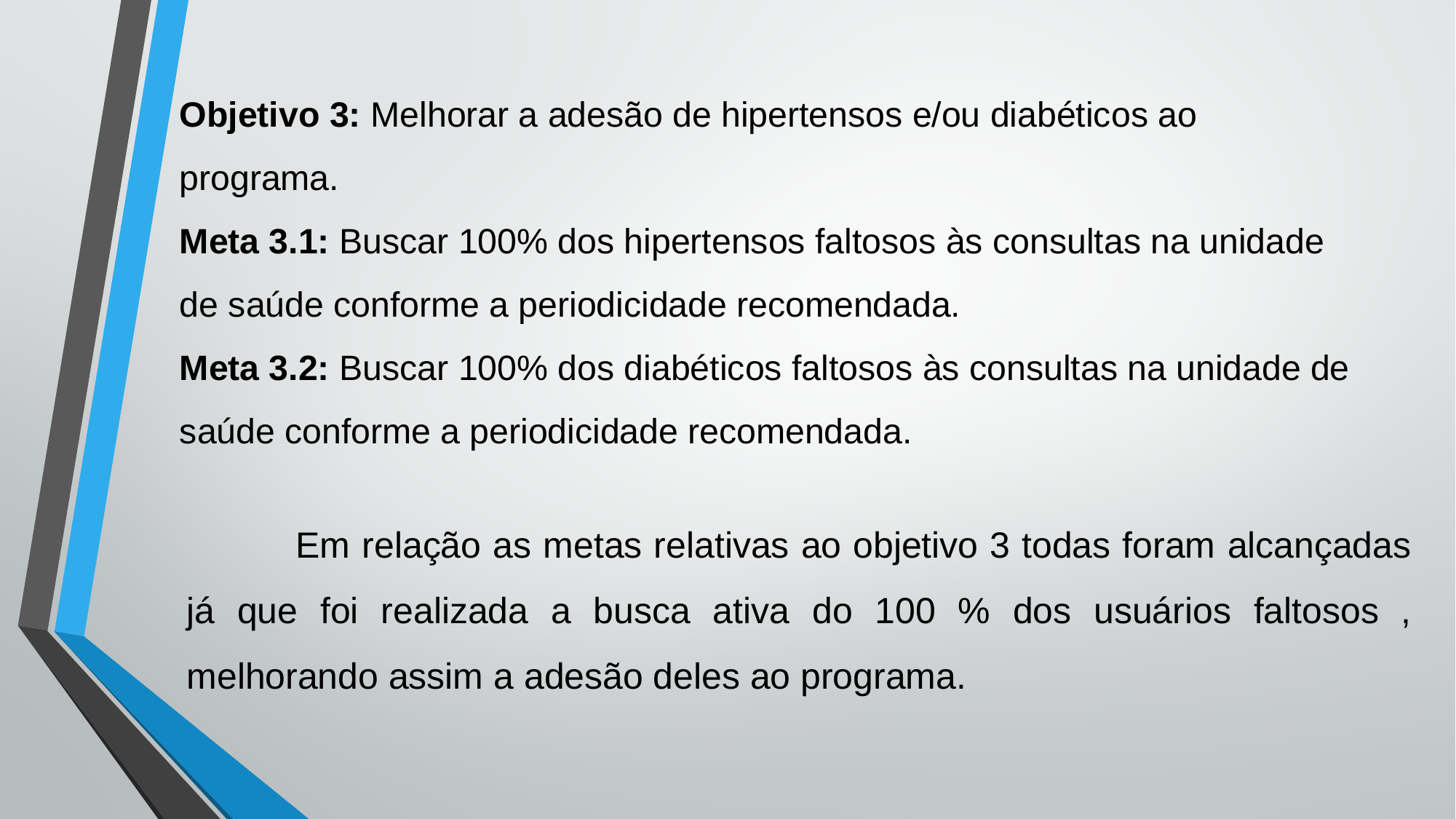

# Objetivo 3: Melhorar a adesão de hipertensos e/ou diabéticos ao programa. Meta 3.1: Buscar 100% dos hipertensos faltosos às consultas na unidade de saúde conforme a periodicidade recomendada. Meta 3.2: Buscar 100% dos diabéticos faltosos às consultas na unidade de saúde conforme a periodicidade recomendada.
	Em relação as metas relativas ao objetivo 3 todas foram alcançadas já que foi realizada a busca ativa do 100 % dos usuários faltosos , melhorando assim a adesão deles ao programa.